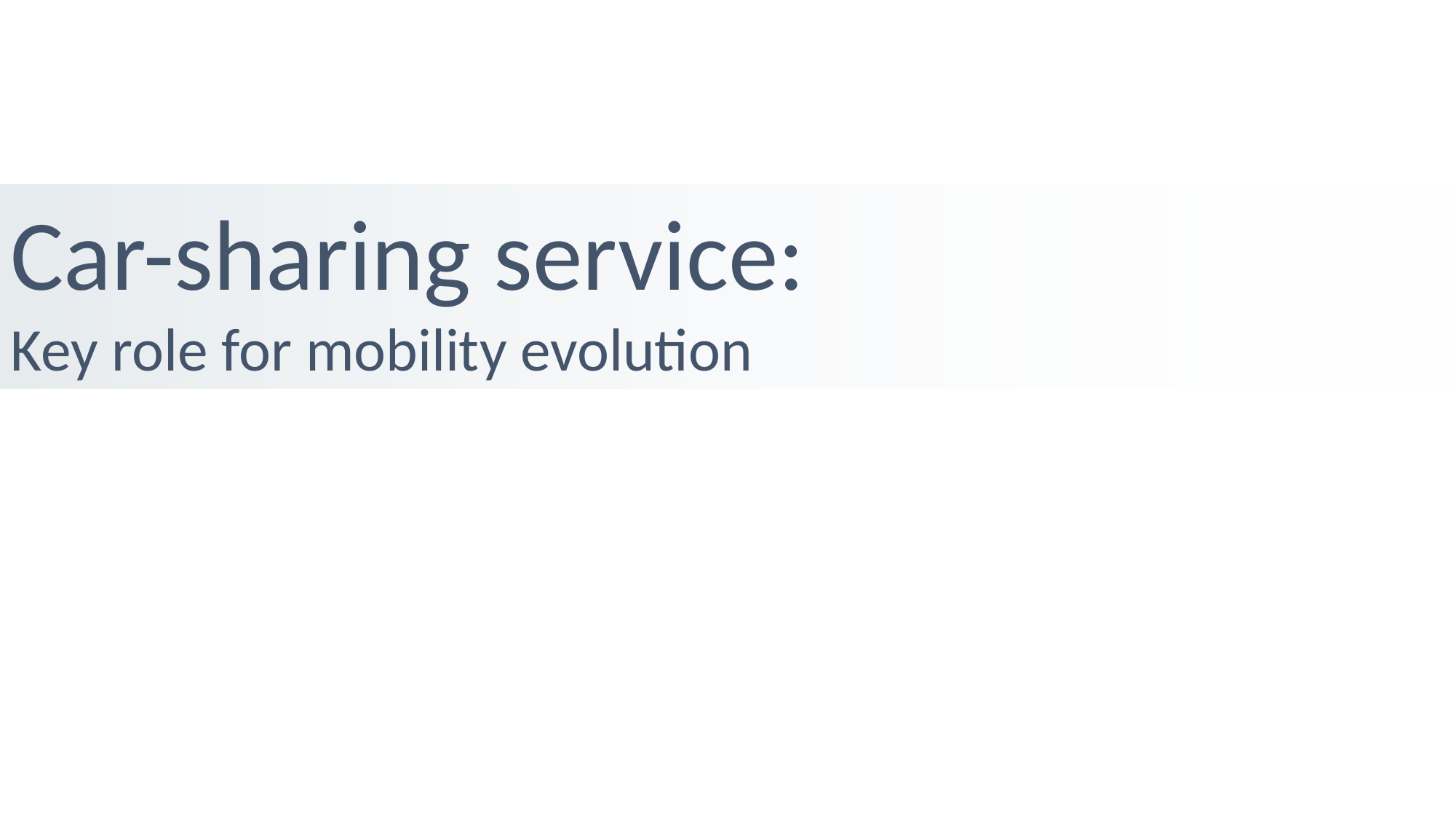

Car-sharing service:
Key role for mobility evolution